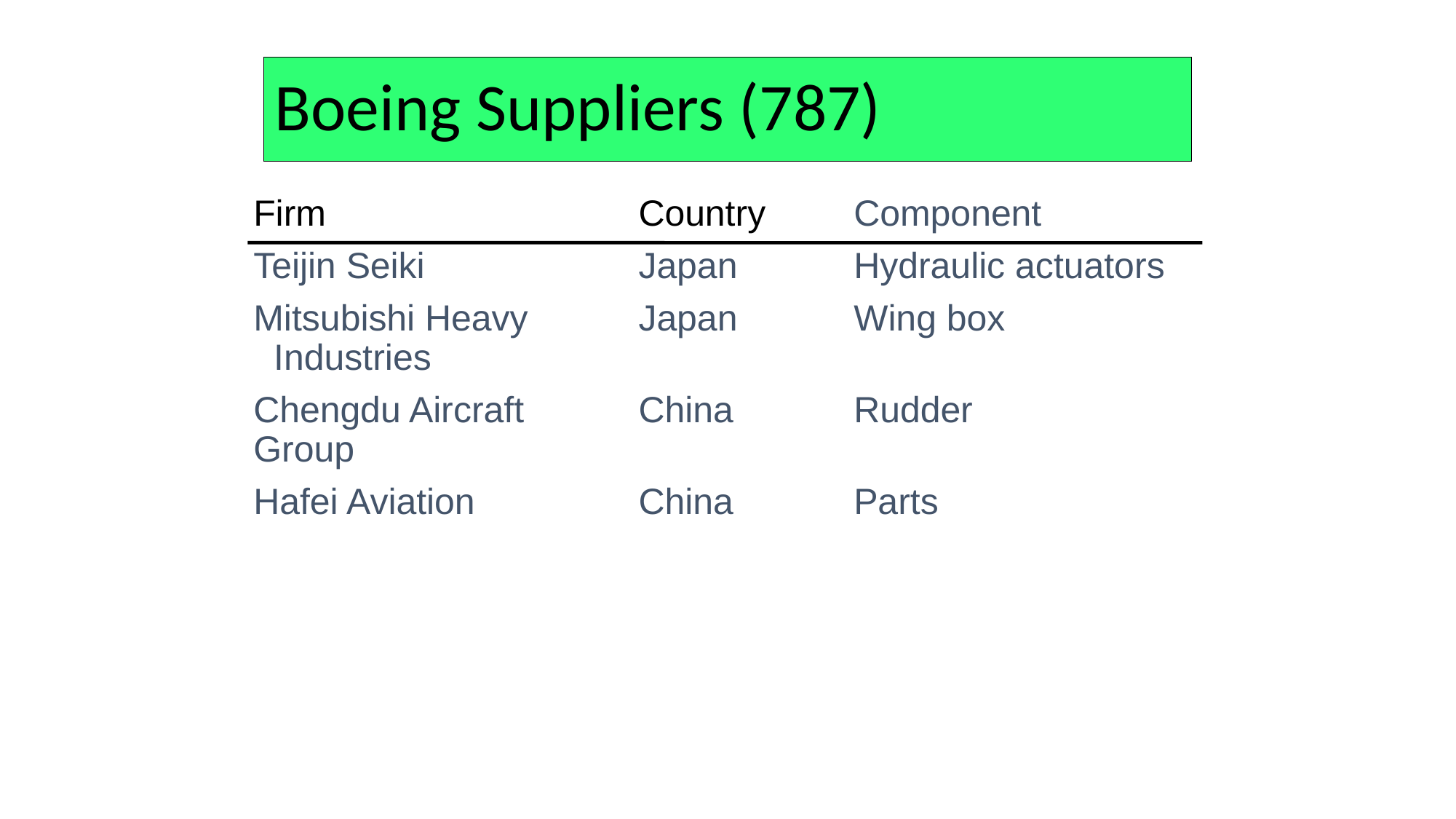

# Boeing Suppliers (787)
Firm	Country	Component

Teijin Seiki	Japan	Hydraulic actuators

Mitsubishi Heavy 	Japan	Wing box
  Industries

Chengdu Aircraft 	China	Rudder
Group

Hafei Aviation	China	Parts